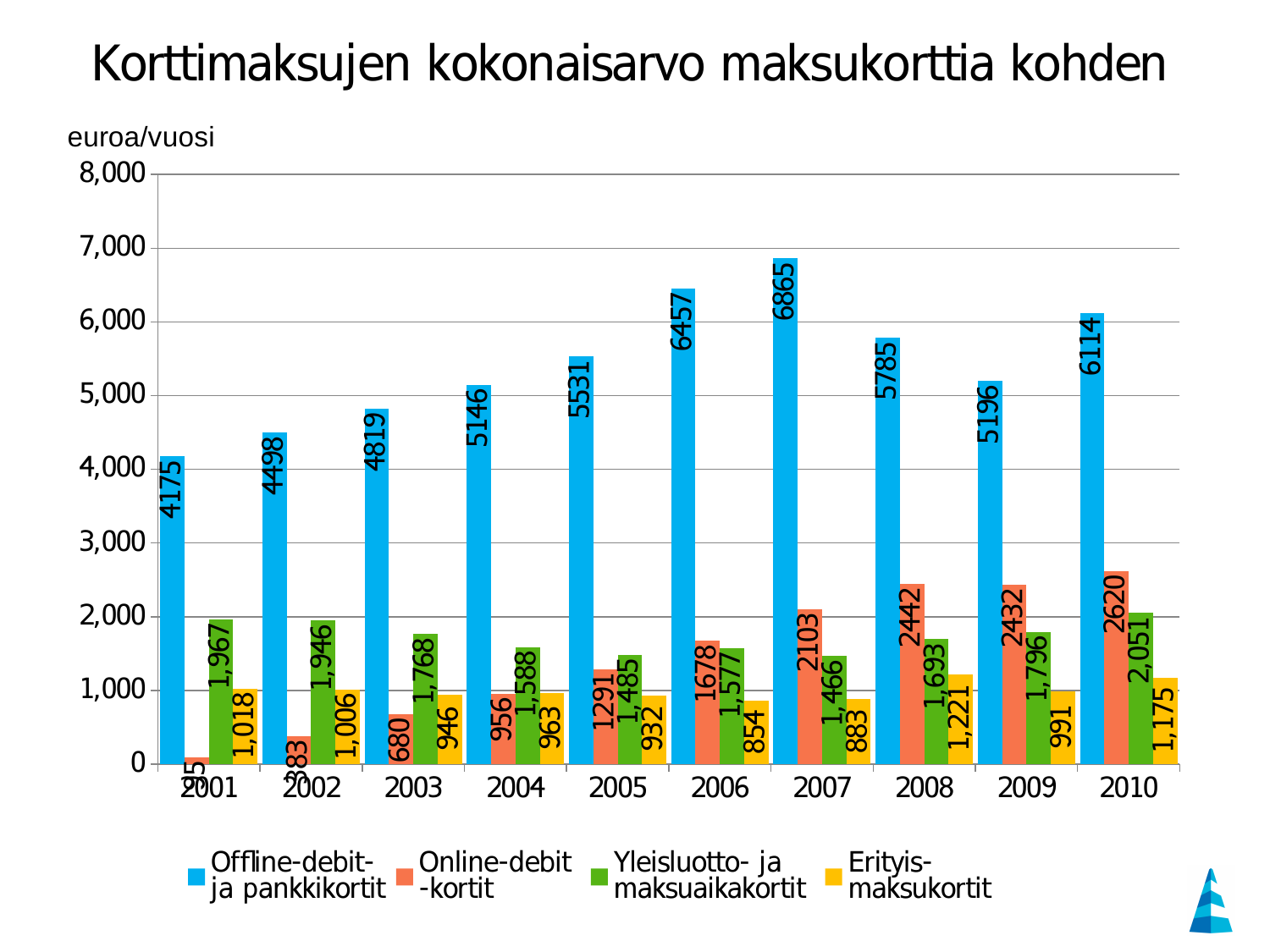

### Chart

| Category | Offline-debit-
ja pankkikortit | Online-debit
-kortit | Yleisluotto- ja
maksuaikakortit  | Erityis-
maksukortit |
|---|---|---|---|---|
| 2001 | 4174.950571130382 | 95.37350206201045 | 1967.4032449265187 | 1017.6341849559208 |
| 2002 | 4497.804198450867 | 383.4336979230674 | 1946.070806267483 | 1006.3776021820224 |
| 2003 | 4819.31233907061 | 679.9146373505067 | 1767.7963549232702 | 945.9677691813913 |
| 2004 | 5146.254309775289 | 956.3021869390592 | 1588.4420523410126 | 962.5951089230815 |
| 2005 | 5531.402249317416 | 1290.5578599669948 | 1484.5742762532375 | 931.5375982042649 |
| 2006 | 6457.440920304381 | 1677.7650804536056 | 1576.64860383169 | 854.4971276686958 |
| 2007 | 6865.467928368176 | 2103.1783949969426 | 1465.914601464996 | 882.6732673267327 |
| 2008 | 5785.3560773469635 | 2442.1926185577863 | 1693.226741632259 | 1221.1160697257508 |
| 2009 | 5195.790660080314 | 2432.299475059479 | 1795.5671806167397 | 990.6967378171566 |
| 2010 | 6113.885344284404 | 2620.1518614685847 | 2051.1888386716446 | 1175.4189944134077 |